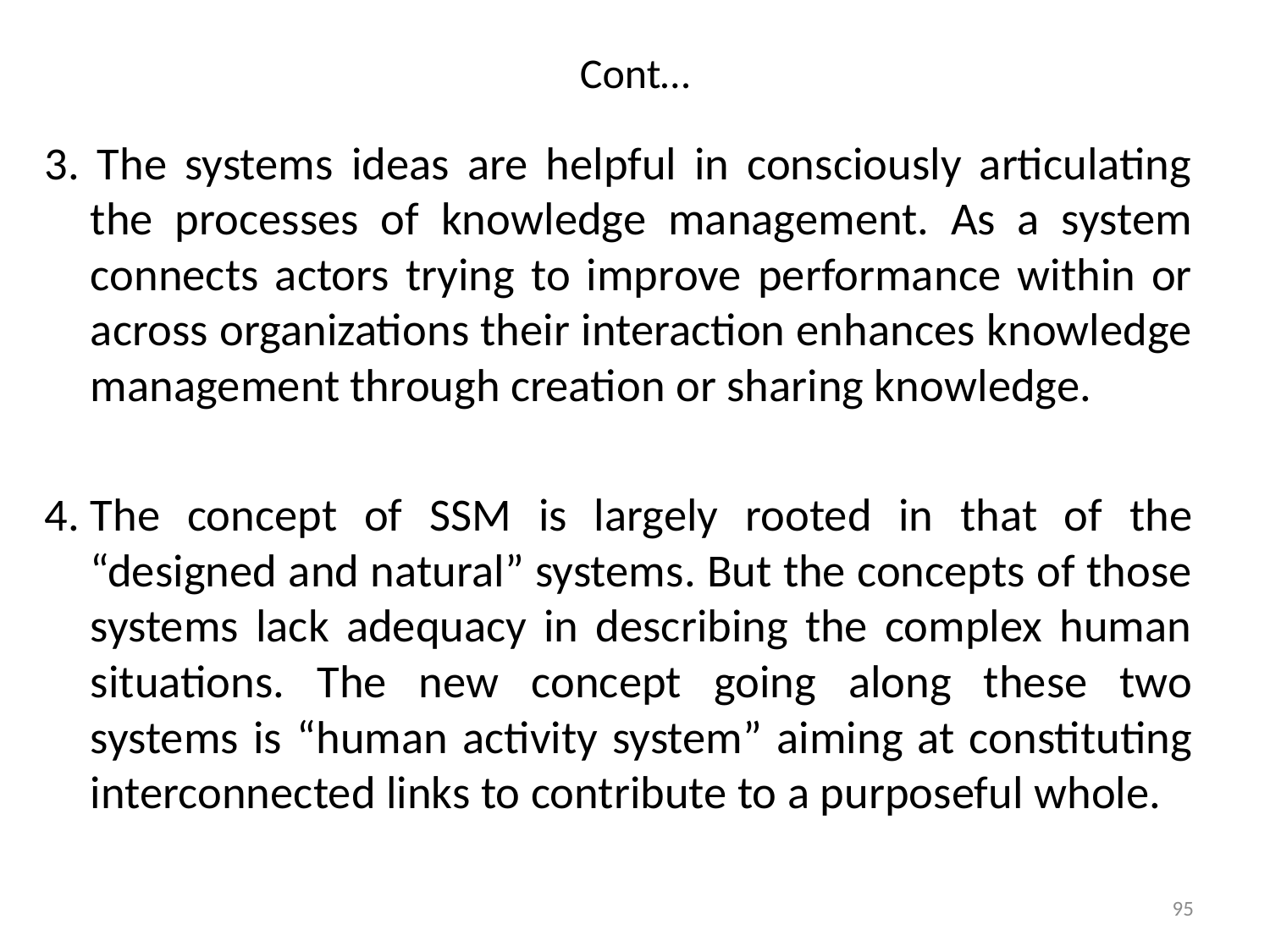

# Cont…
3. The systems ideas are helpful in consciously articulating the processes of knowledge management. As a system connects actors trying to improve performance within or across organizations their interaction enhances knowledge management through creation or sharing knowledge.

4.	The concept of SSM is largely rooted in that of the “designed and natural” systems. But the concepts of those systems lack adequacy in describing the complex human situations. The new concept going along these two systems is “human activity system” aiming at constituting interconnected links to contribute to a purposeful whole.

95